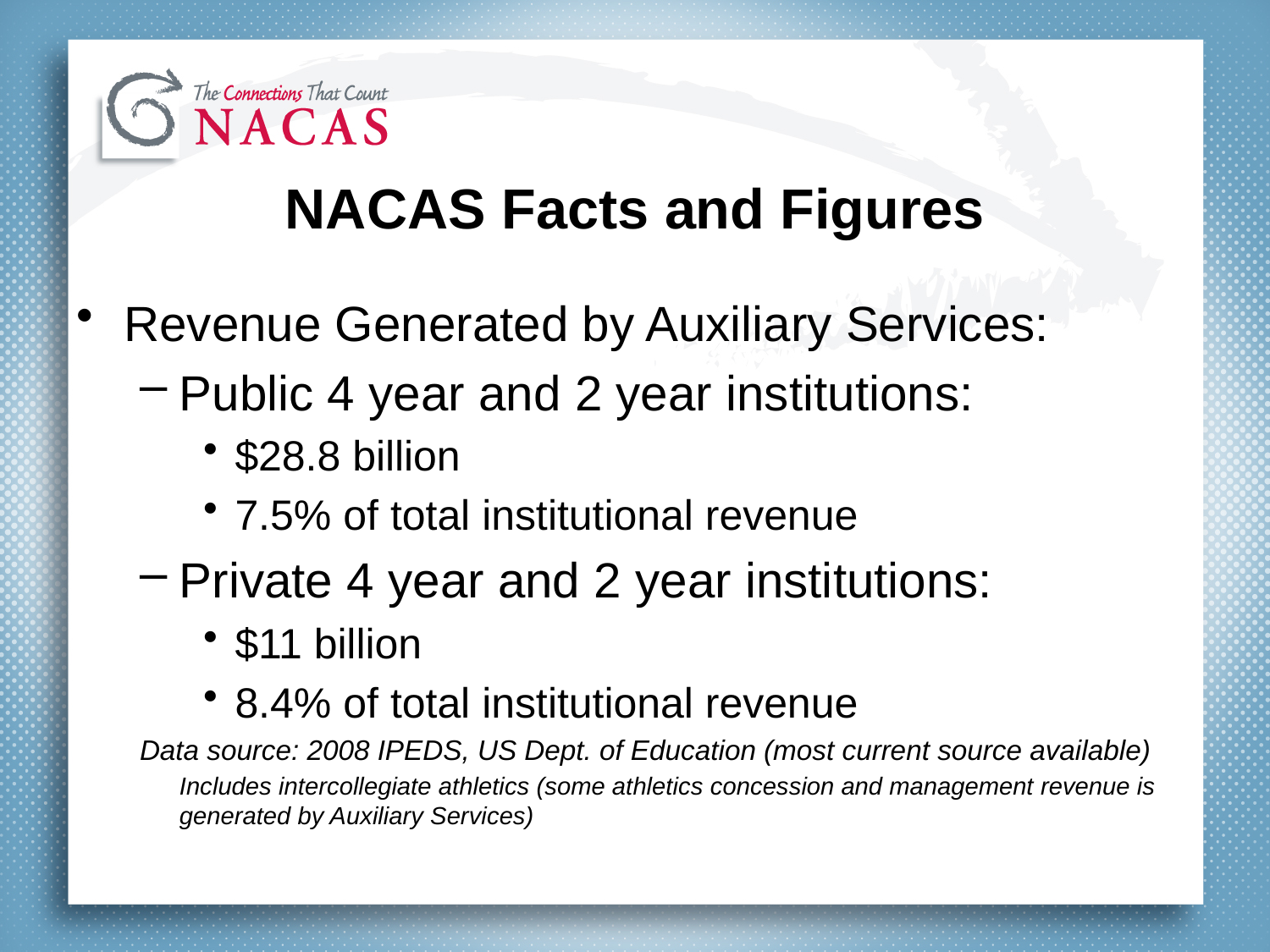

# NACAS Facts and Figures
Revenue Generated by Auxiliary Services:
Public 4 year and 2 year institutions:
$28.8 billion
7.5% of total institutional revenue
Private 4 year and 2 year institutions:
$11 billion
8.4% of total institutional revenue
Data source: 2008 IPEDS, US Dept. of Education (most current source available)
	Includes intercollegiate athletics (some athletics concession and management revenue is generated by Auxiliary Services)